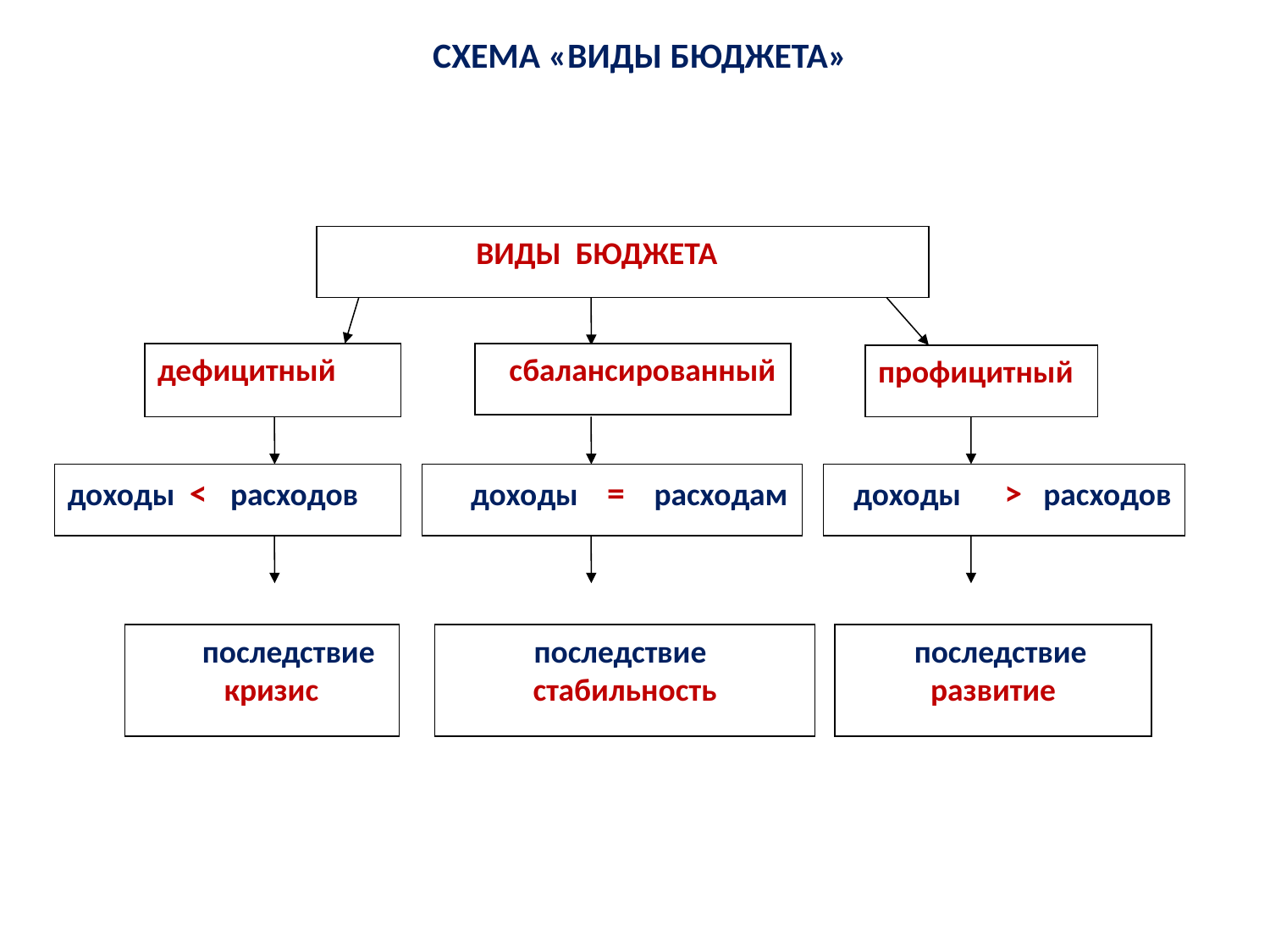

# схема «Виды бюджета»

                     ВИДЫ  БЮДЖЕТА

дефицитный

   сбалансированный
профицитный

доходы  <   расходов
     доходы    =    расходам
   доходы      >   расходов

         последствие
            кризис

            последствие
стабильность
  последствие
развитие